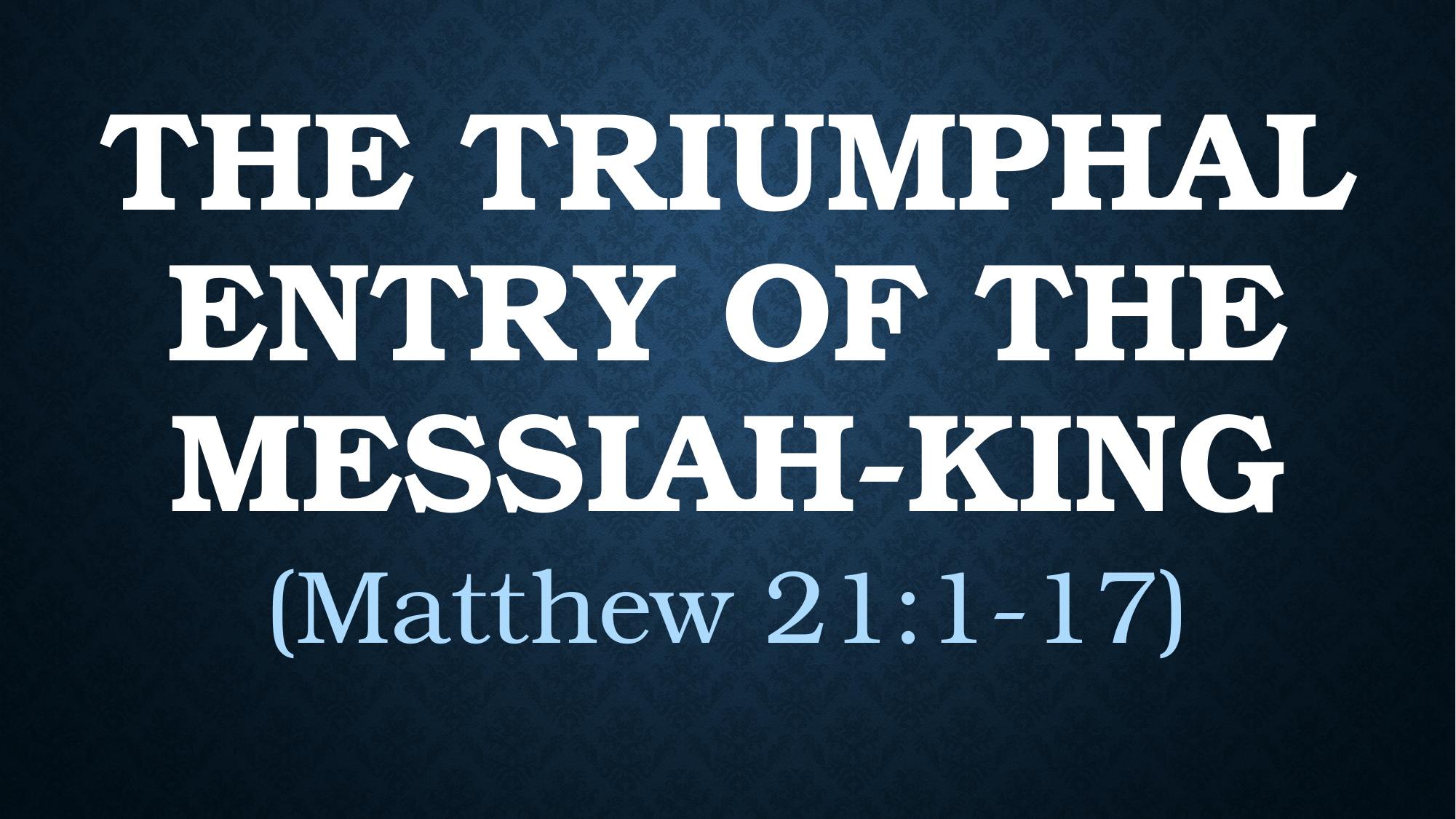

# The Triumphal Entry of the Messiah-King
(Matthew 21:1-17)